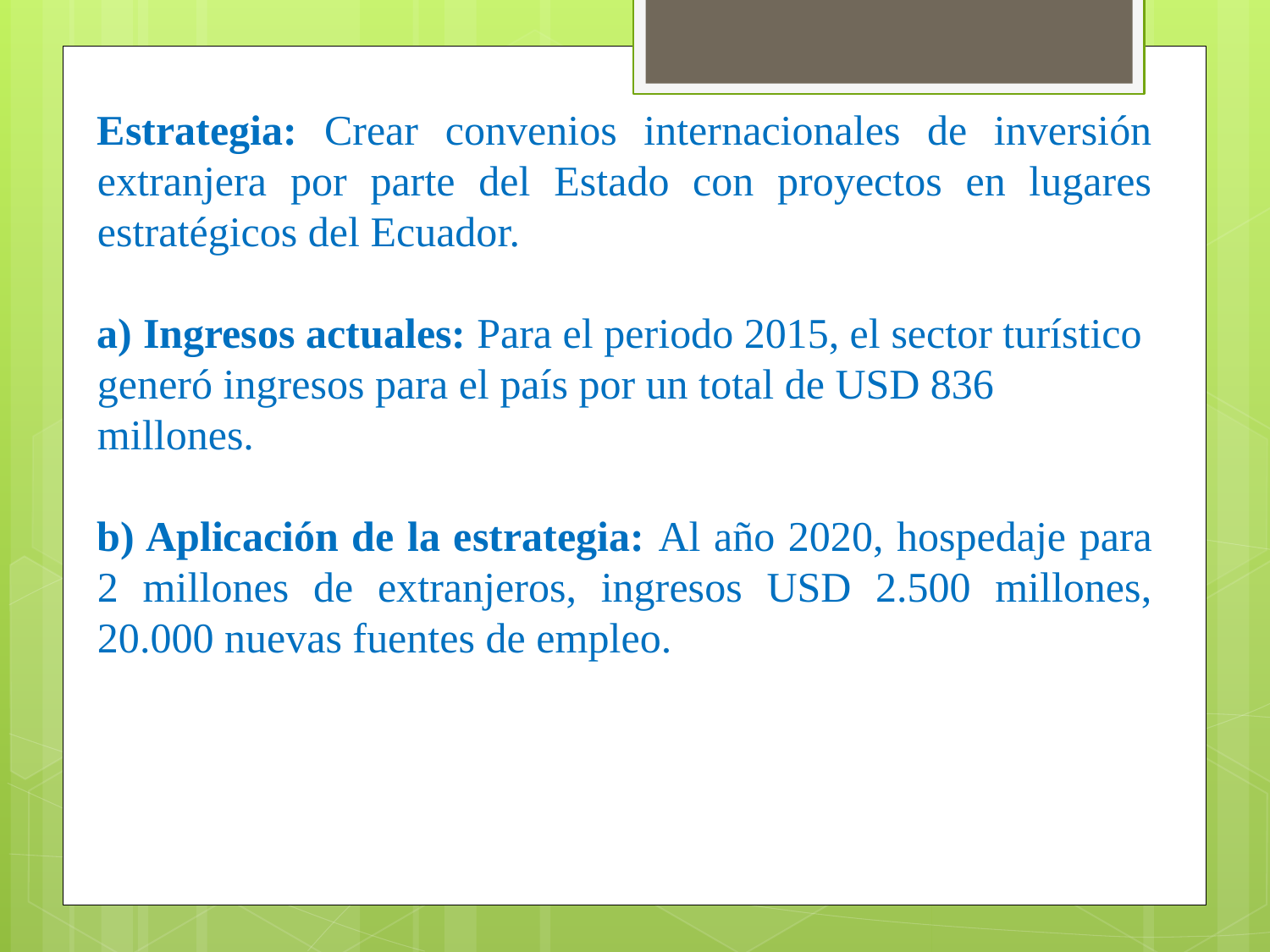

Estrategia: Crear convenios internacionales de inversión extranjera por parte del Estado con proyectos en lugares estratégicos del Ecuador.

a) Ingresos actuales: Para el periodo 2015, el sector turístico generó ingresos para el país por un total de USD 836 millones.

b) Aplicación de la estrategia: Al año 2020, hospedaje para 2 millones de extranjeros, ingresos USD 2.500 millones, 20.000 nuevas fuentes de empleo.